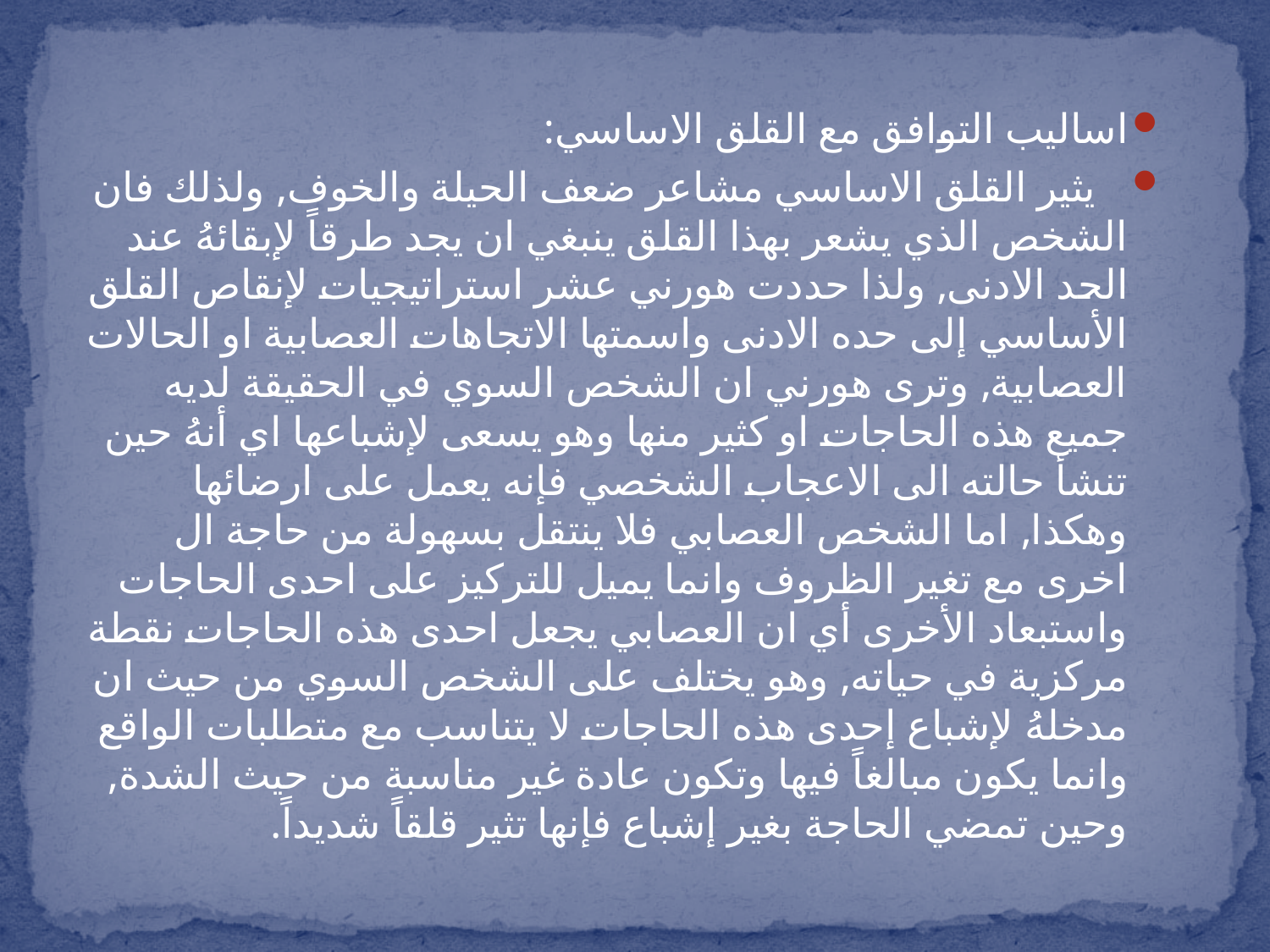

اساليب التوافق مع القلق الاساسي:
   يثير القلق الاساسي مشاعر ضعف الحيلة والخوف, ولذلك فان الشخص الذي يشعر بهذا القلق ينبغي ان يجد طرقاً لإبقائهُ عند الحد الادنى, ولذا حددت هورني عشر استراتيجيات لإنقاص القلق الأساسي إلى حده الادنى واسمتها الاتجاهات العصابية او الحالات العصابية, وترى هورني ان الشخص السوي في الحقيقة لديه جميع هذه الحاجات او كثير منها وهو يسعى لإشباعها اي أنهُ حين تنشأ حالته الى الاعجاب الشخصي فإنه يعمل على ارضائها وهكذا, اما الشخص العصابي فلا ينتقل بسهولة من حاجة ال اخرى مع تغير الظروف وانما يميل للتركيز على احدى الحاجات واستبعاد الأخرى أي ان العصابي يجعل احدى هذه الحاجات نقطة مركزية في حياته, وهو يختلف على الشخص السوي من حيث ان مدخلهُ لإشباع إحدى هذه الحاجات لا يتناسب مع متطلبات الواقع وانما يكون مبالغاً فيها وتكون عادة غير مناسبة من حيث الشدة, وحين تمضي الحاجة بغير إشباع فإنها تثير قلقاً شديداً.